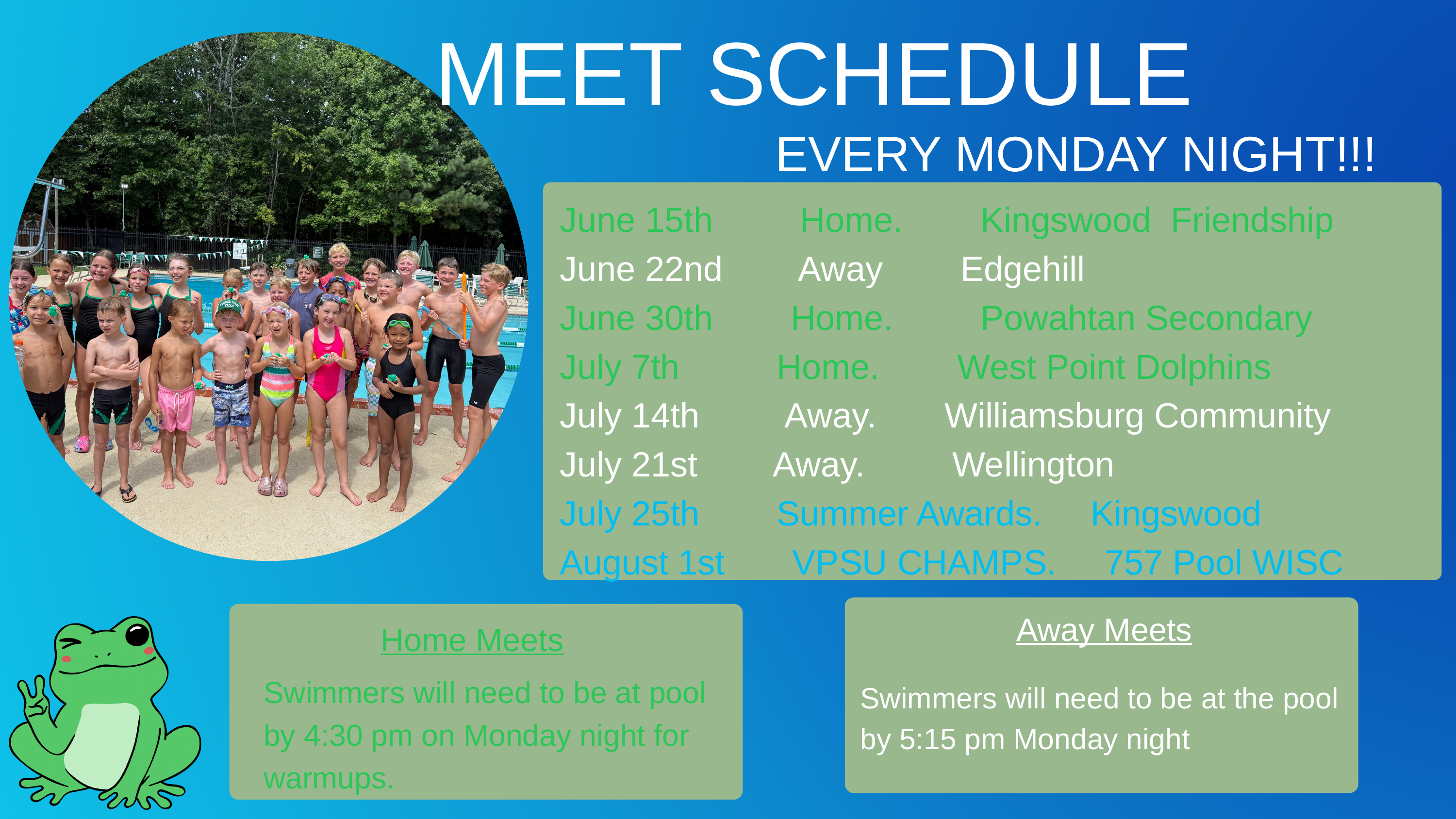

MEET SCHEDULE

EVERY MONDAY NIGHT!!!

June 15th         Home.        Kingswood  Friendship
June 22nd        Away        Edgehill
June 30th        Home.         Powahtan Secondary
July 7th          Home.        West Point Dolphins
July 14th         Away.       Williamsburg Community
July 21st        Away.         Wellington
July 25th        Summer Awards.     Kingswood
August 1st       VPSU CHAMPS.     757 Pool WISC

Away Meets

Home Meets

Swimmers will need to be at pool by 4:30 pm on Monday night for warmups.
Swimmers will need to be at the pool by 5:15 pm Monday night